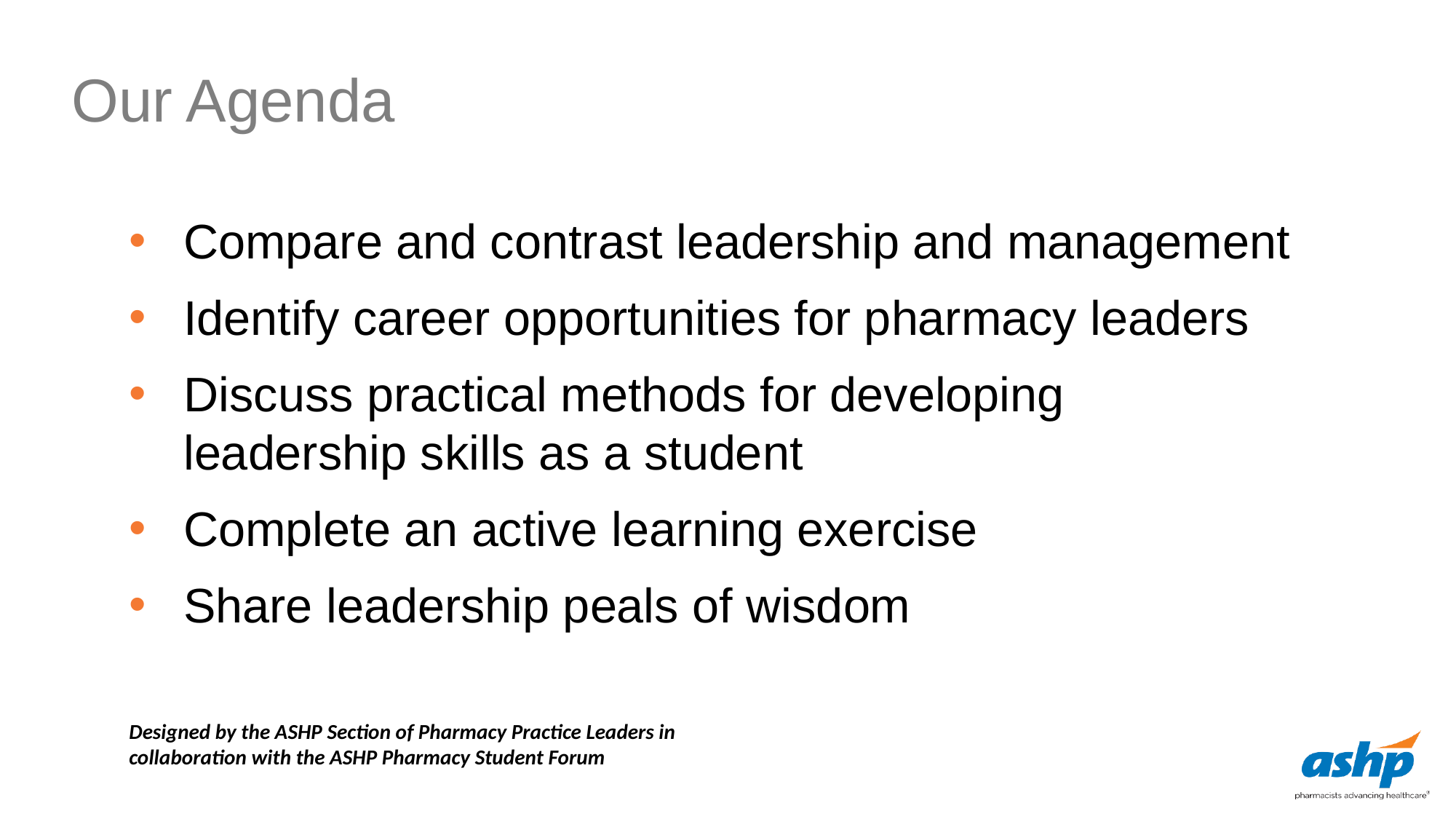

Our Agenda
Compare and contrast leadership and management
Identify career opportunities for pharmacy leaders
Discuss practical methods for developing leadership skills as a student
Complete an active learning exercise
Share leadership peals of wisdom
Designed by the ASHP Section of Pharmacy Practice Leaders in collaboration with the ASHP Pharmacy Student Forum